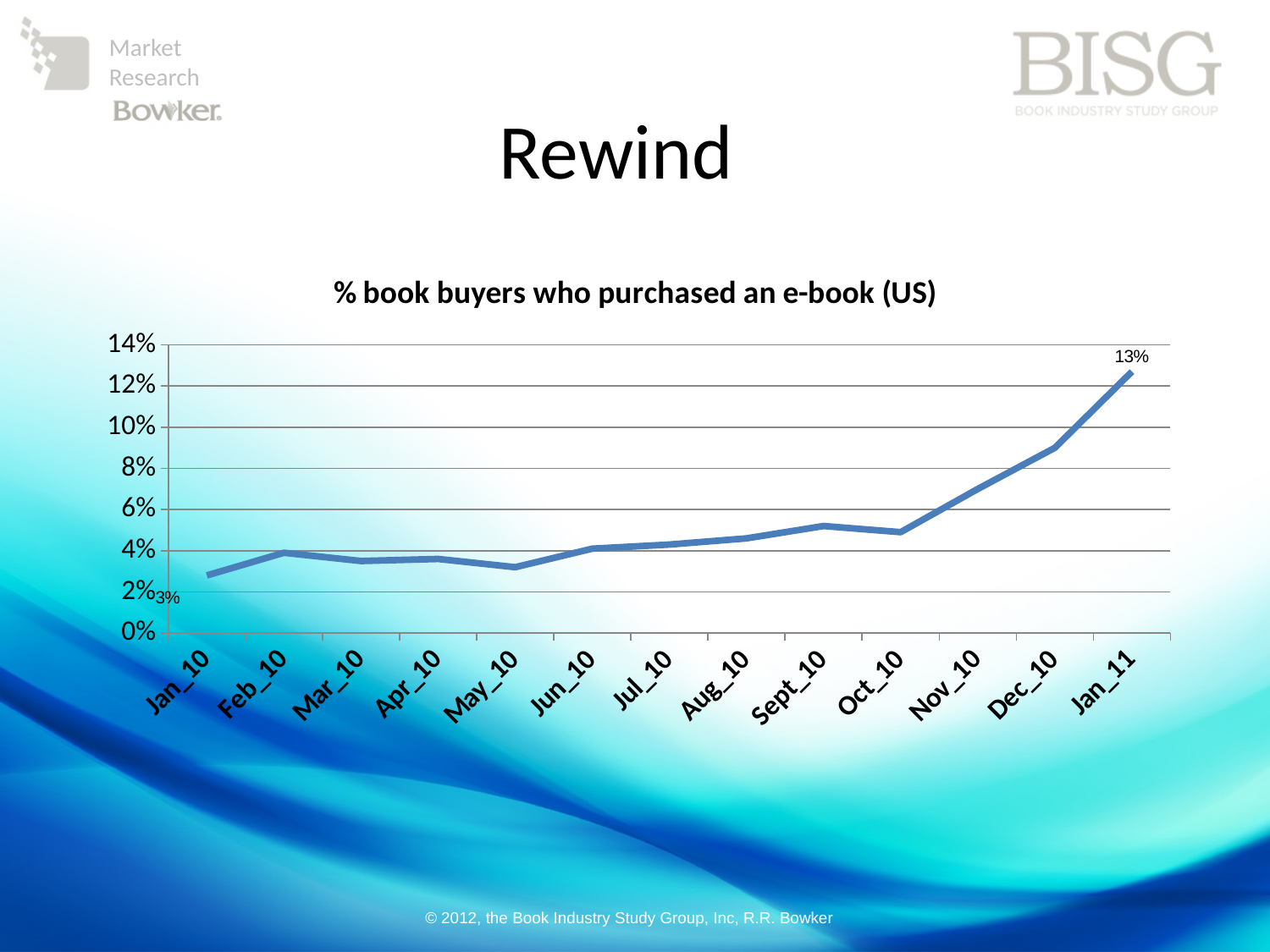

Rewind

### Chart:

| Category | % book buyers who purchased an e-book (US)  |
|---|---|
| Jan_10 | 0.028000000000000004 |
| Feb_10 | 0.03900000000000001 |
| Mar_10 | 0.035 |
| Apr_10 | 0.036000000000000004 |
| May_10 | 0.032 |
| Jun_10 | 0.04100000000000001 |
| Jul_10 | 0.04300000000000001 |
| Aug_10 | 0.046000000000000006 |
| Sept_10 | 0.052000000000000005 |
| Oct_10 | 0.04900000000000001 |
| Nov_10 | 0.07 |
| Dec_10 | 0.09000000000000001 |
| Jan_11 | 0.127 |
© 2012, the Book Industry Study Group, Inc, R.R. Bowker